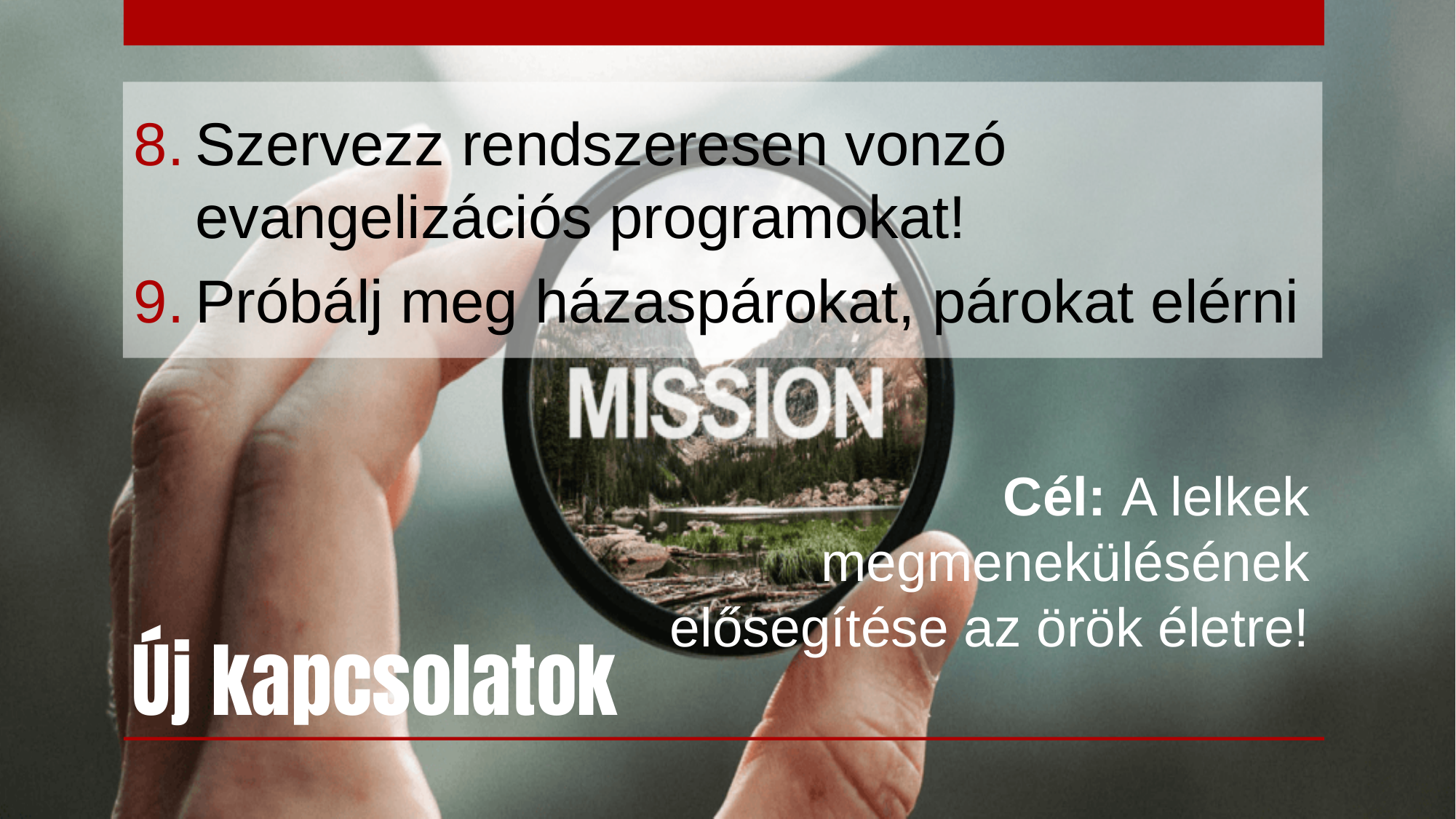

Szervezz rendszeresen vonzó evangelizációs programokat!
Próbálj meg házaspárokat, párokat elérni
Cél: A lelkek megmenekülésének elősegítése az örök életre!
# Új kapcsolatok